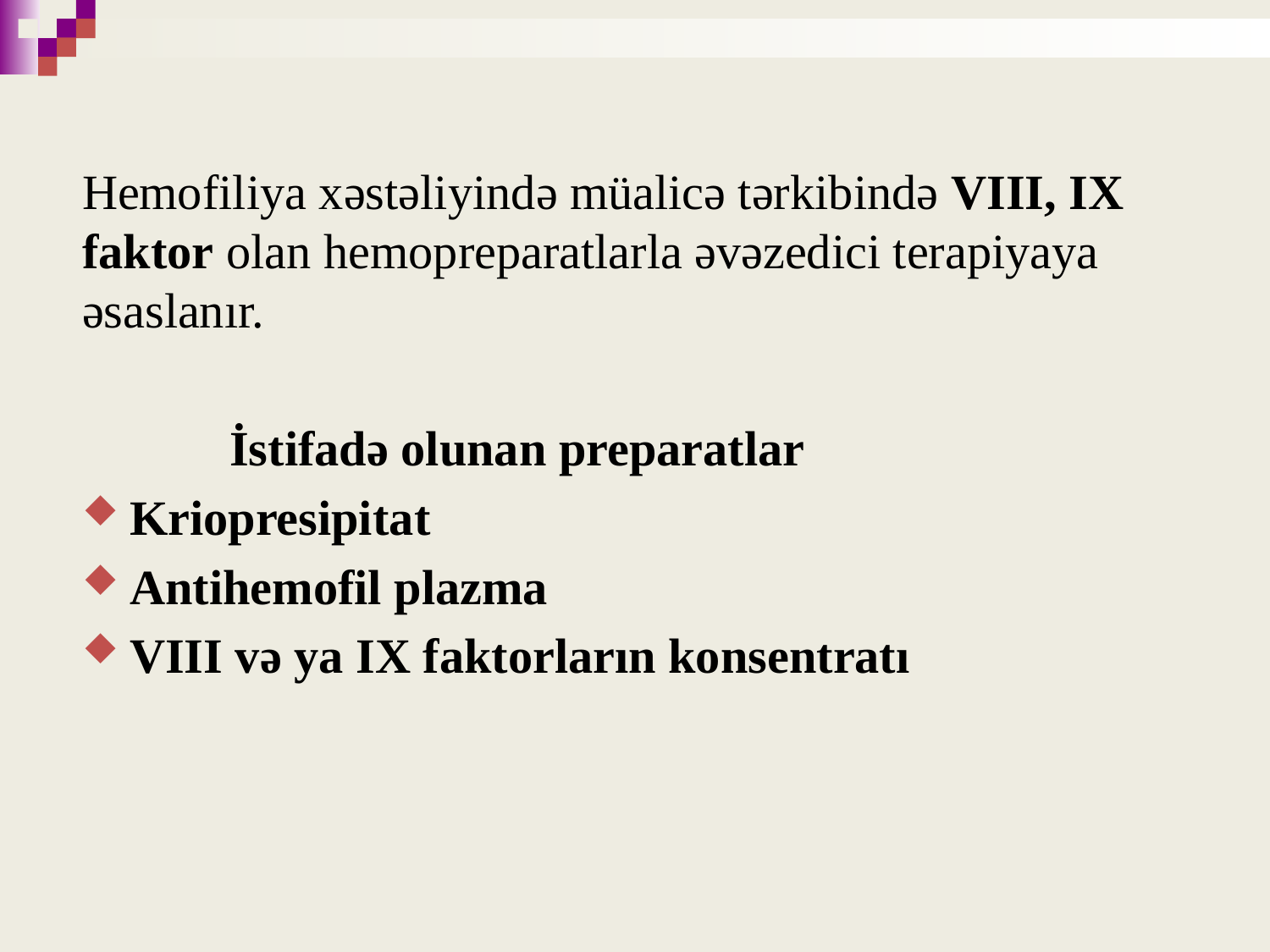

Hemofiliya xəstəliyində müalicə tərkibində VIII, IX faktor olan hemopreparatlarla əvəzedici terapiyaya əsaslanır.

            İstifadə olunan preparatlar
Kriopresipitat
Antihemofil plazma
VIII və ya IX faktorların konsentratı